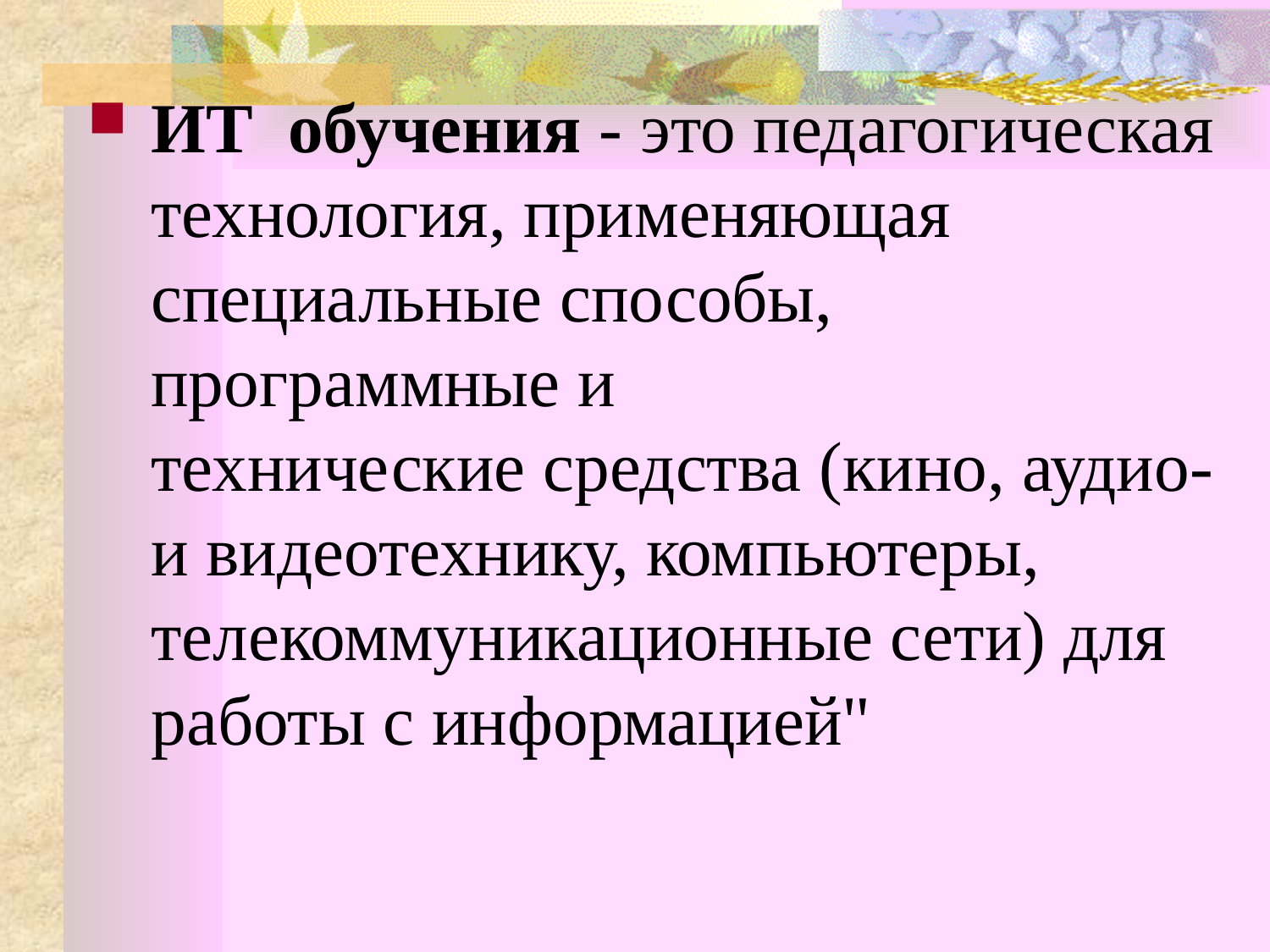

ИТ  обучения - это педагогическая технология, применяющая специальные способы, программные и технические средства (кино, аудио- и видеотехнику, компьютеры, телекоммуникационные сети) для работы с информацией"